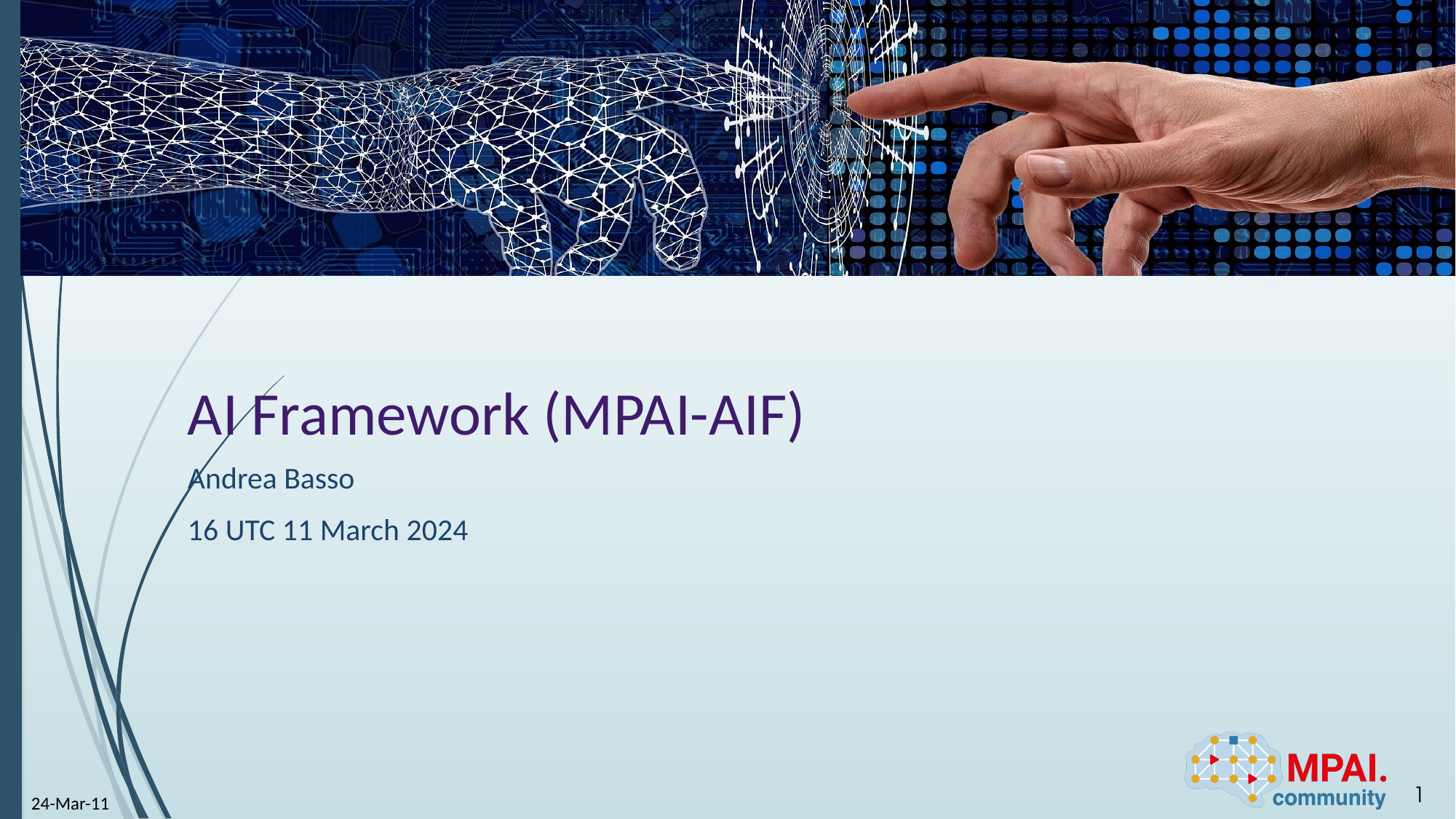

# AI Framework (MPAI-AIF)
Andrea Basso
16 UTC 11 March 2024
1
24-Mar-11